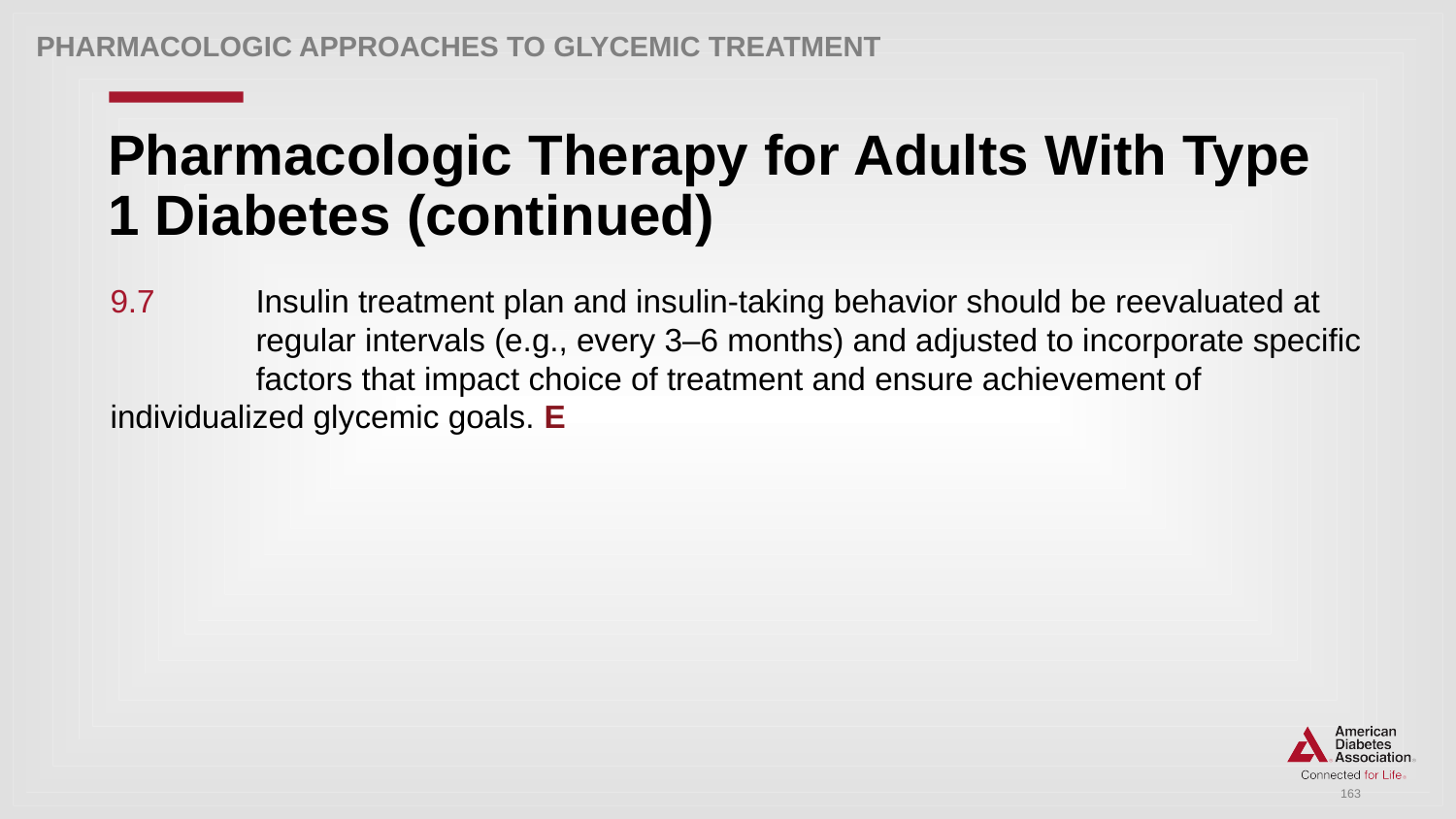

Pharmacologic Approaches to Glycemic Treatment
# Pharmacologic Therapy for Adults With Type 1 Diabetes (continued)
9.7 	Insulin treatment plan and insulin-taking behavior should be reevaluated at 	regular intervals (e.g., every 3–6 months) and adjusted to incorporate specific 	factors that impact choice of treatment and ensure achievement of 	individualized glycemic goals. E